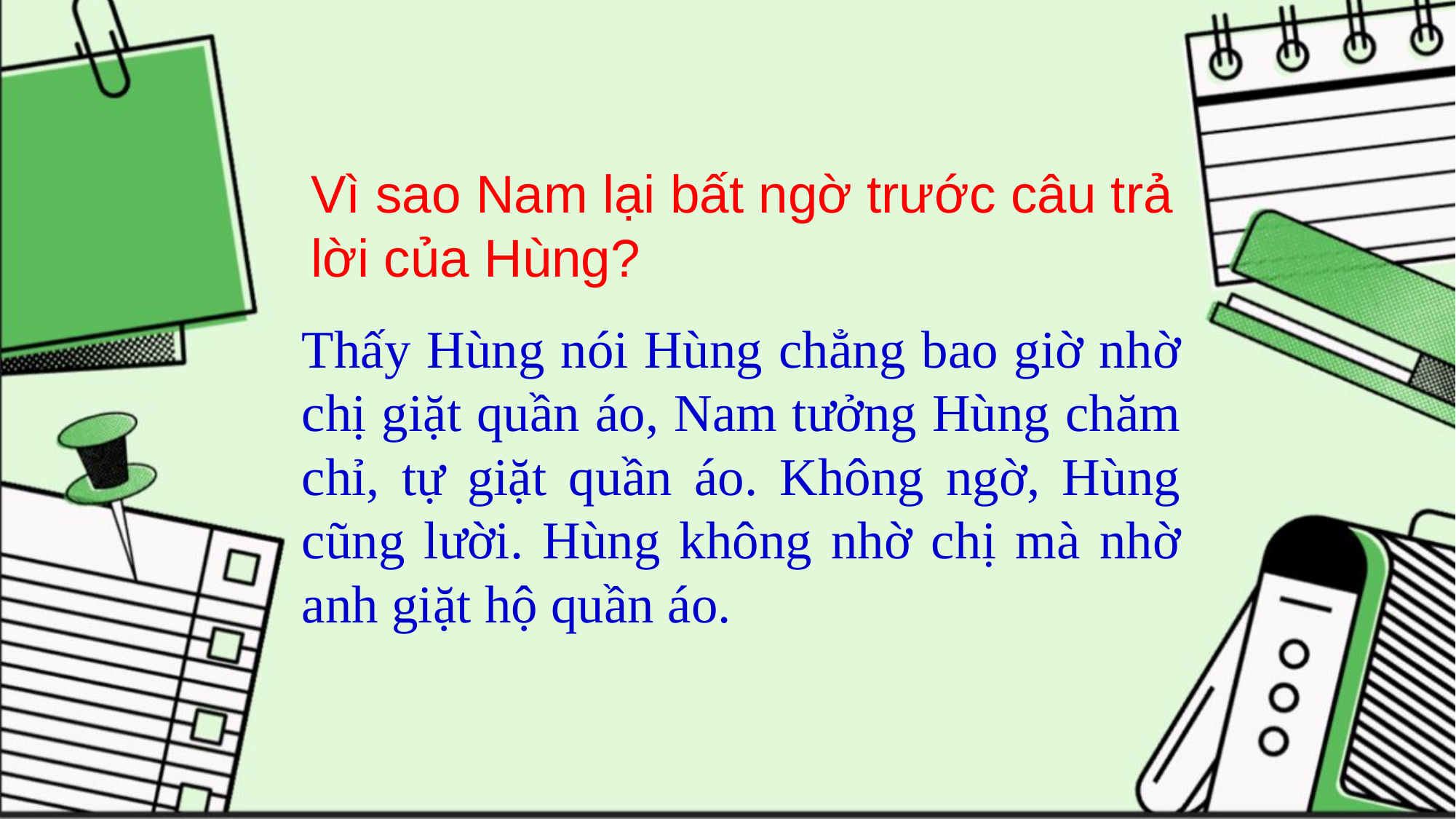

Vì sao Nam lại bất ngờ trước câu trả lời của Hùng?
Thấy Hùng nói Hùng chẳng bao giờ nhờ chị giặt quần áo, Nam tưởng Hùng chăm chỉ, tự giặt quần áo. Không ngờ, Hùng cũng lười. Hùng không nhờ chị mà nhờ anh giặt hộ quần áo.